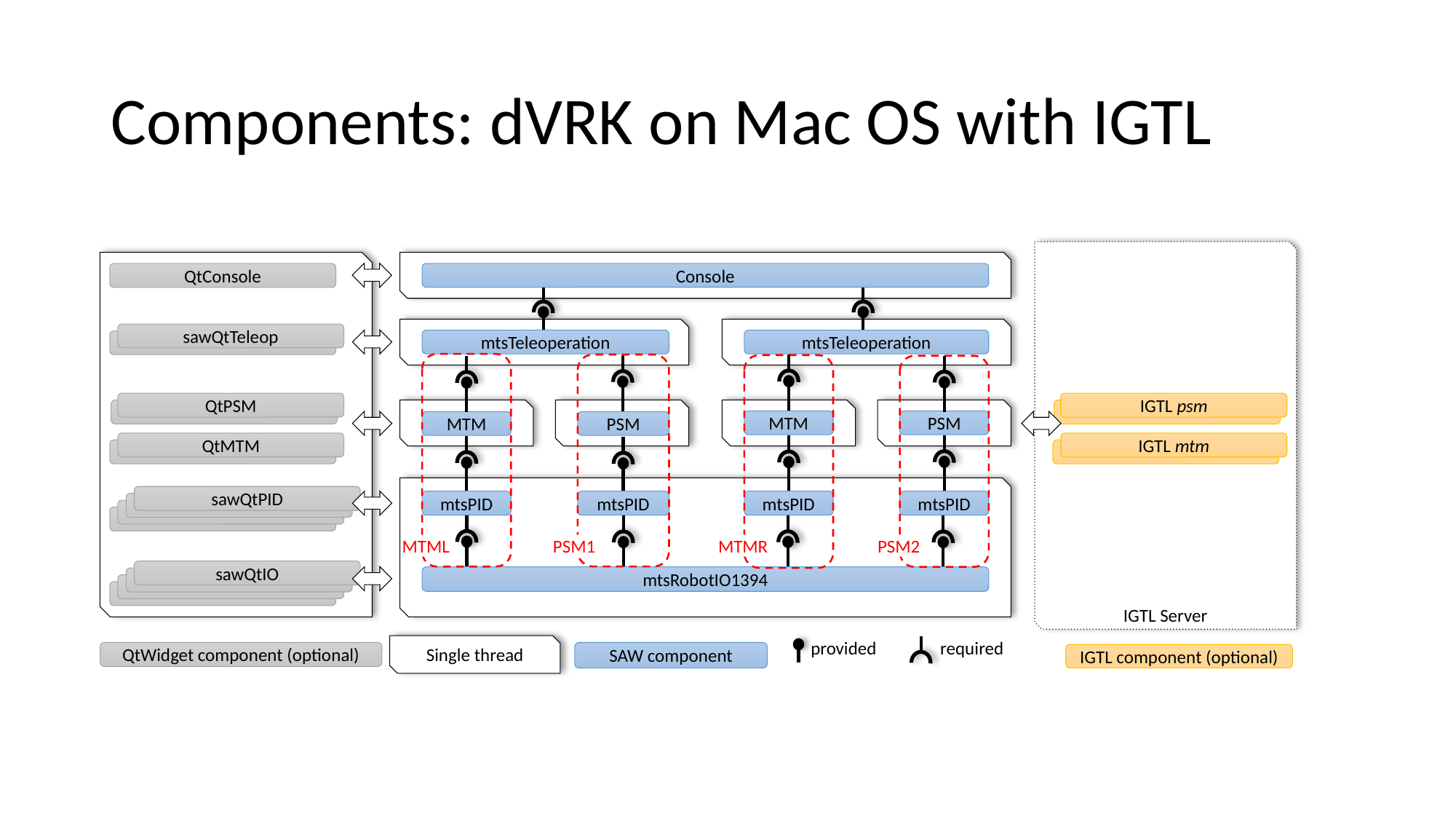

# Components: dVRK on Mac OS with IGTL
IGTL Server

QtConsole
Console

sawQtTeleop

mtsTeleoperation
mtsTeleoperation

QtPSM

IGTL psm

MTM
PSM

MTM
PSM
QtMTM

IGTL mtm

sawQtPID

mtsPID
mtsPID
mtsPID
mtsPID

MTML
PSM1
MTMR
PSM2

sawQtIO
mtsRobotIO1394

provided
required
Single thread

QtWidget component (optional)
SAW component
IGTL component (optional)